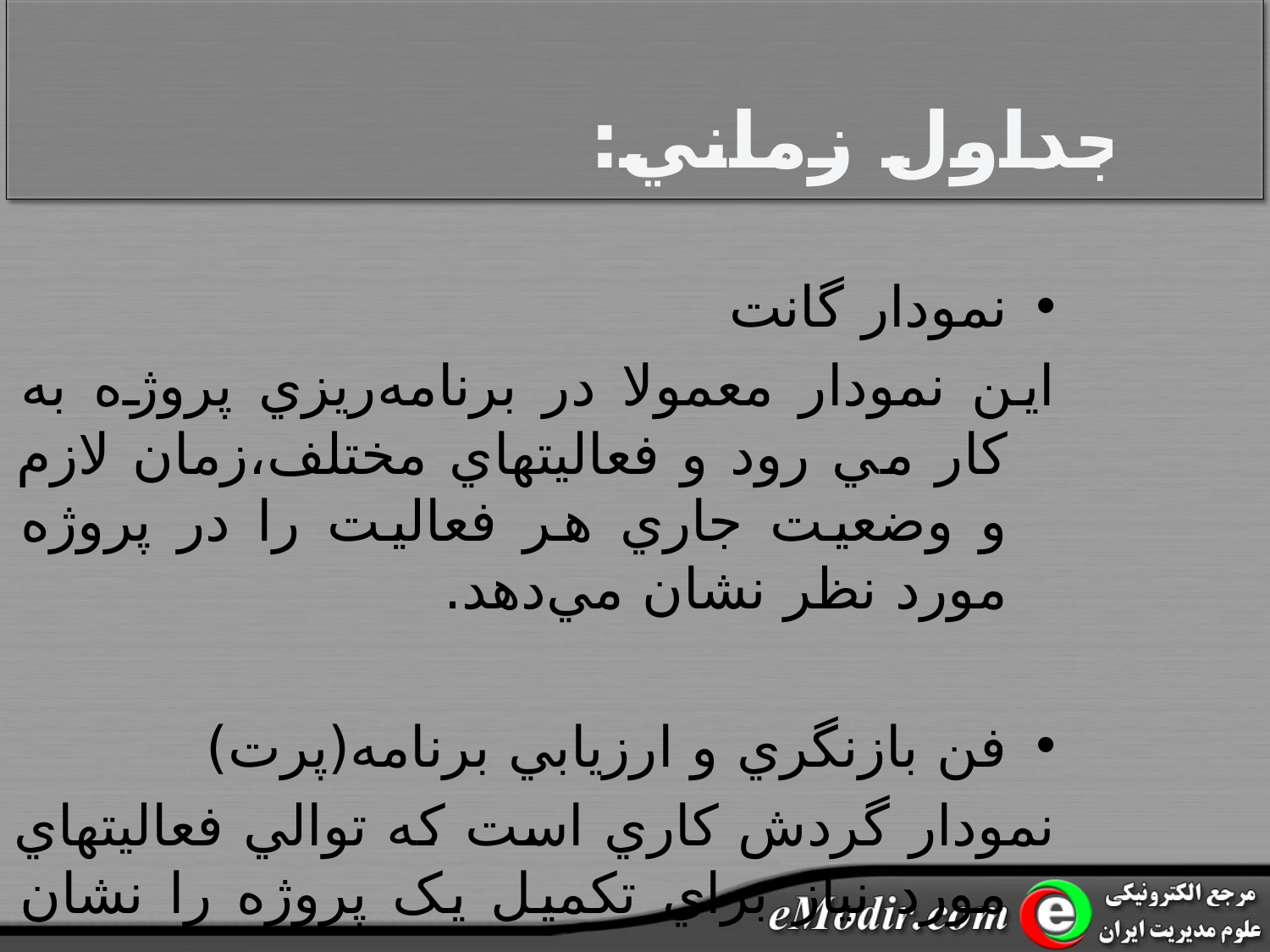

جداول زماني:
نمودار گانت
اين نمودار معمولا در برنامه‌ريزي پروژه به کار مي رود و فعاليتهاي مختلف،زمان لازم و وضعيت جاري هر فعاليت را در پروژه مورد نظر نشان مي‌دهد.

فن بازنگري و ارزيابي برنامه(پرت)
نمودار گردش کاري است که توالي فعاليتهاي مورد نياز براي تکميل يک پروژه را نشان مي‌دهيد.